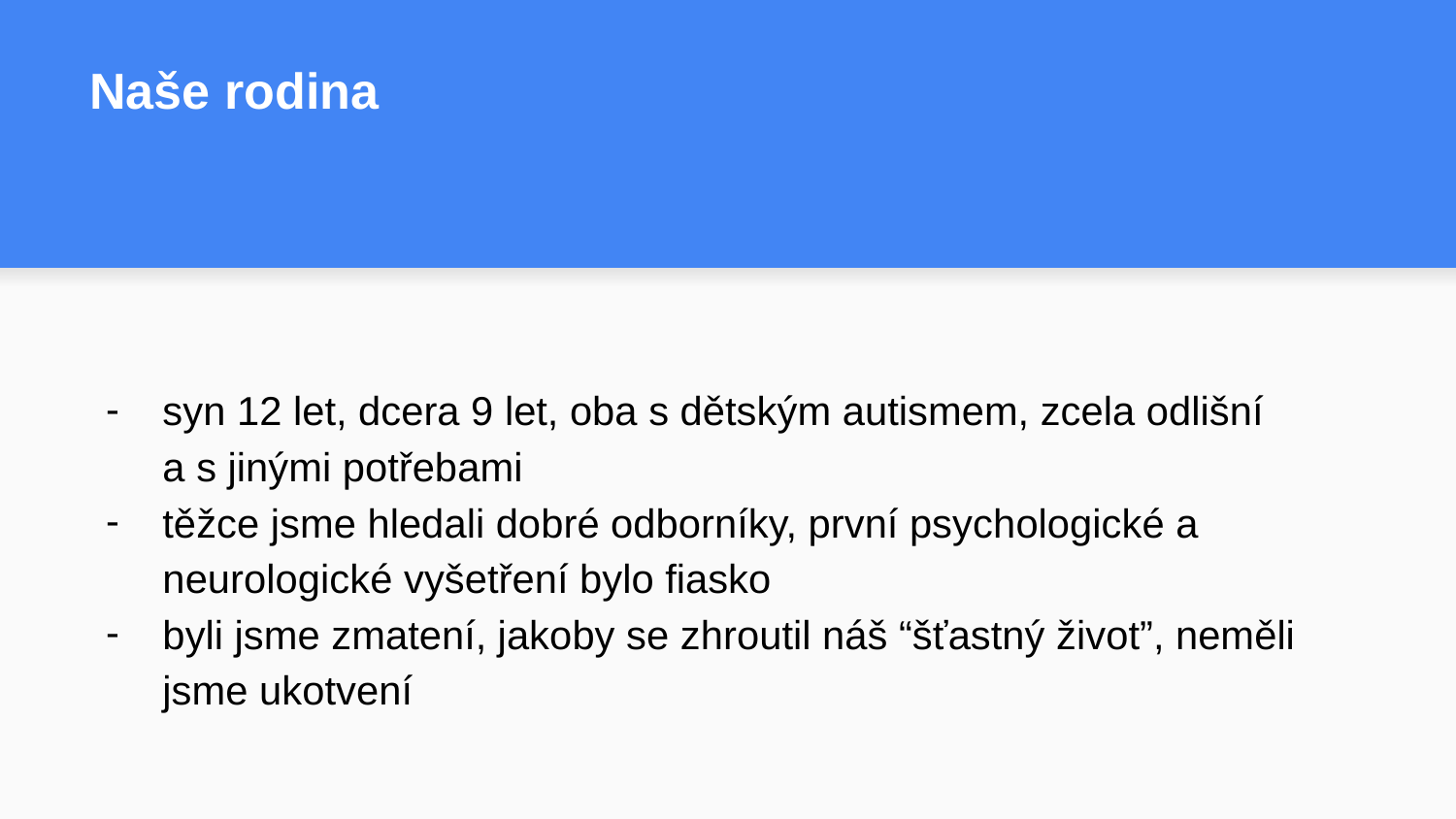

# Naše rodina

syn 12 let, dcera 9 let, oba s dětským autismem, zcela odlišní
a s jinými potřebami
těžce jsme hledali dobré odborníky, první psychologické a neurologické vyšetření bylo fiasko
byli jsme zmatení, jakoby se zhroutil náš “šťastný život”, neměli jsme ukotvení